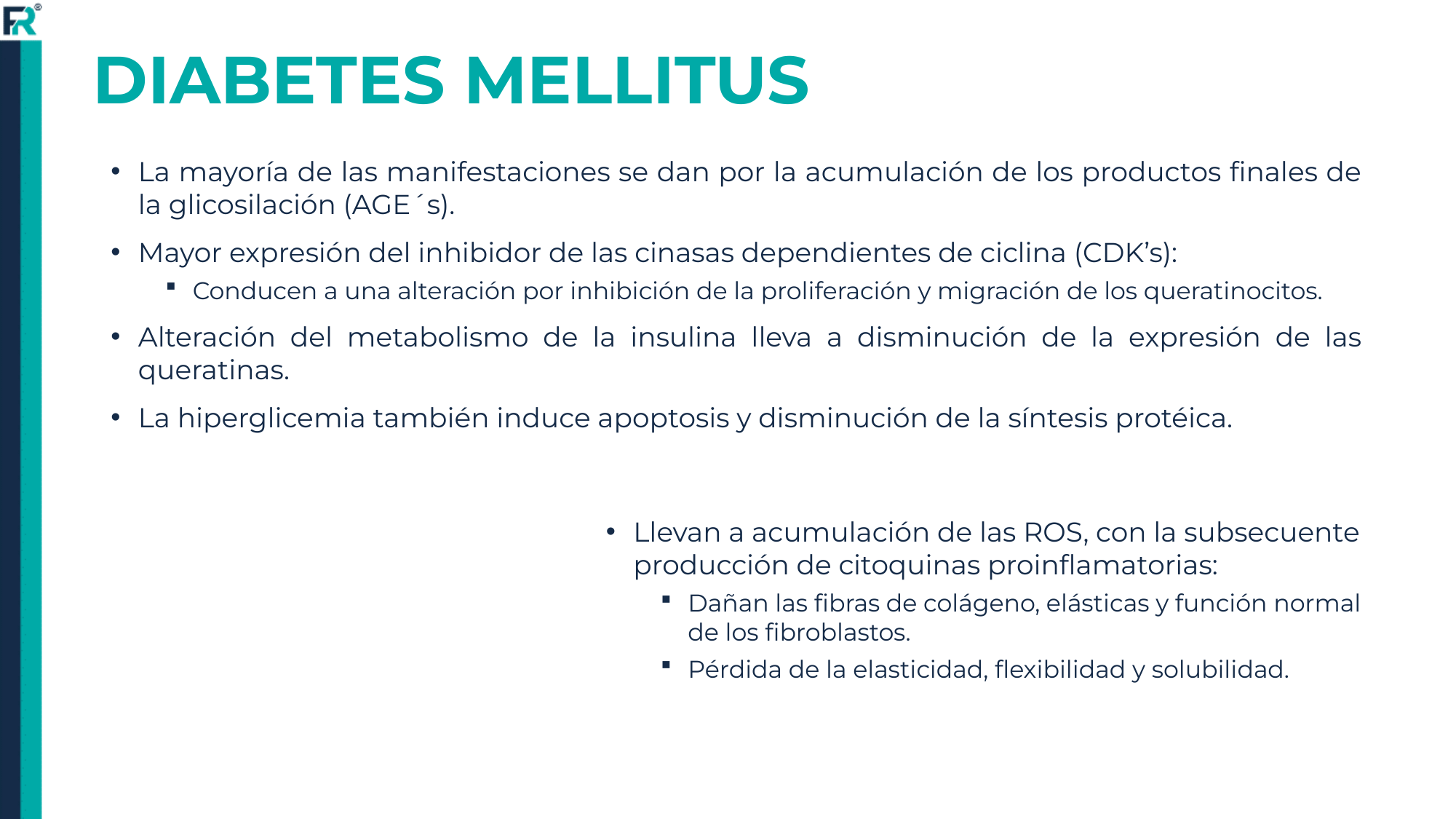

# DIABETES MELLITUS
La mayoría de las manifestaciones se dan por la acumulación de los productos finales de la glicosilación (AGE´s).
Mayor expresión del inhibidor de las cinasas dependientes de ciclina (CDK’s):
Conducen a una alteración por inhibición de la proliferación y migración de los queratinocitos.
Alteración del metabolismo de la insulina lleva a disminución de la expresión de las queratinas.
La hiperglicemia también induce apoptosis y disminución de la síntesis protéica.

Llevan a acumulación de las ROS, con la subsecuente producción de citoquinas proinflamatorias:
Dañan las fibras de colágeno, elásticas y función normal de los fibroblastos.
Pérdida de la elasticidad, flexibilidad y solubilidad.